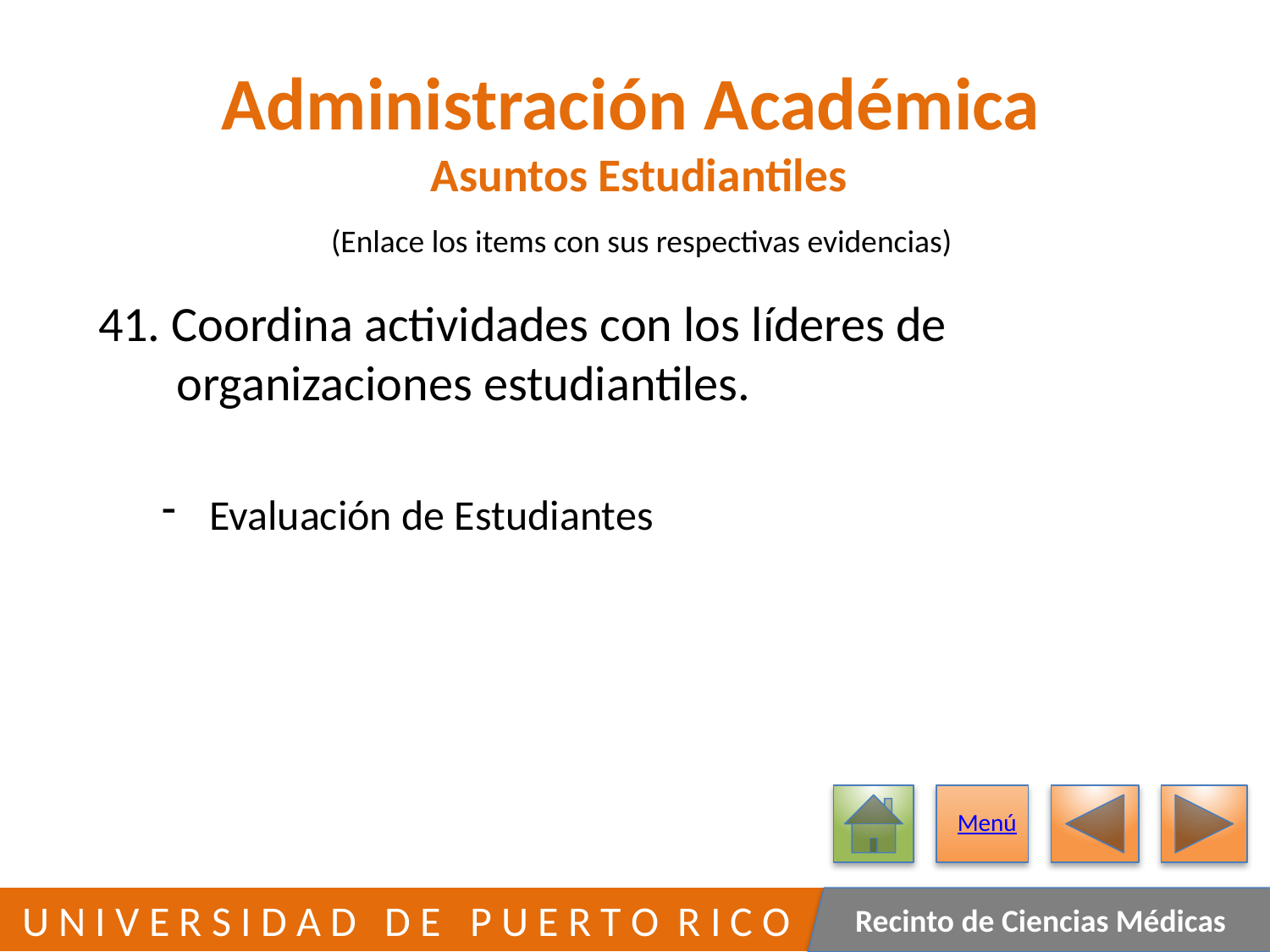

# Administración Académica Asuntos Estudiantiles
(Enlace los items con sus respectivas evidencias)
41. Coordina actividades con los líderes de
       organizaciones estudiantiles.

Evaluación de Estudiantes

Menú

408
 U N I V E R S I D A D   D E   P U E R T O  R I C O

Recinto de Ciencias Médicas